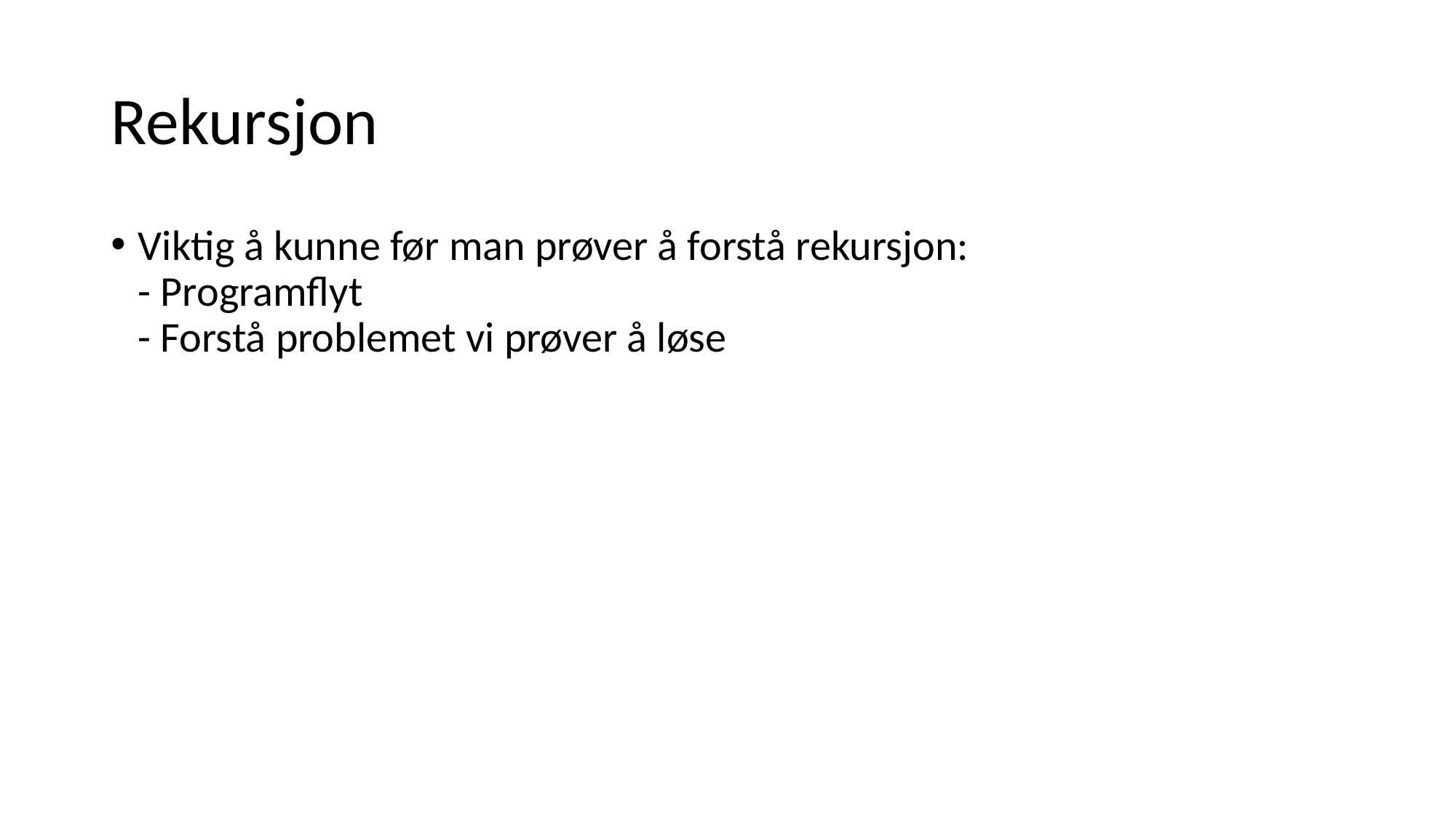

# Rekursjon
Viktig å kunne før man prøver å forstå rekursjon:
- Programflyt
- Forstå problemet vi prøver å løse